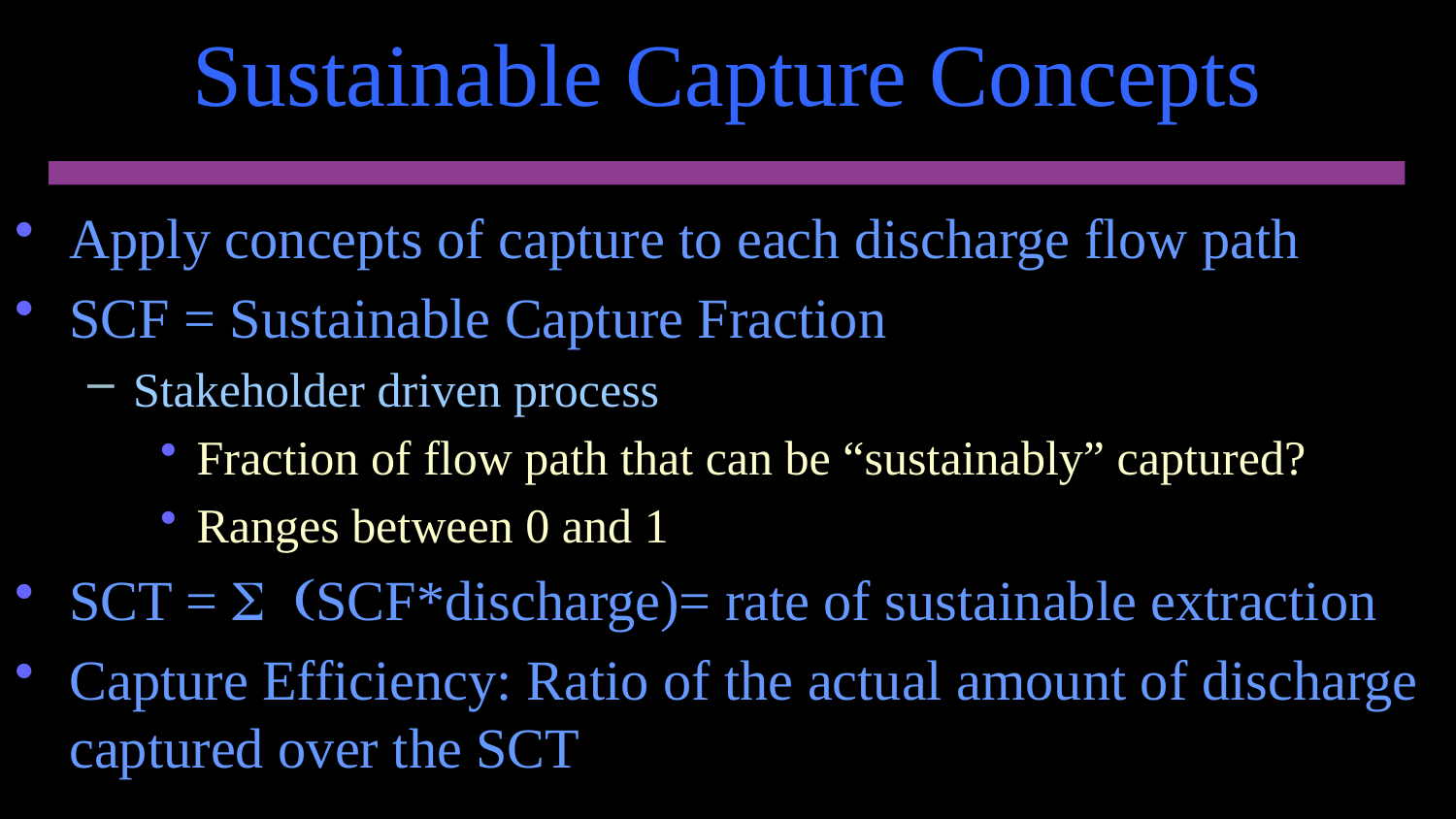

# Sustainable Capture Concepts
Apply concepts of capture to each discharge flow path
SCF = Sustainable Capture Fraction
Stakeholder driven process
Fraction of flow path that can be “sustainably” captured?
Ranges between 0 and 1
SCT = Σ (SCF*discharge)= rate of sustainable extraction
Capture Efficiency: Ratio of the actual amount of discharge captured over the SCT